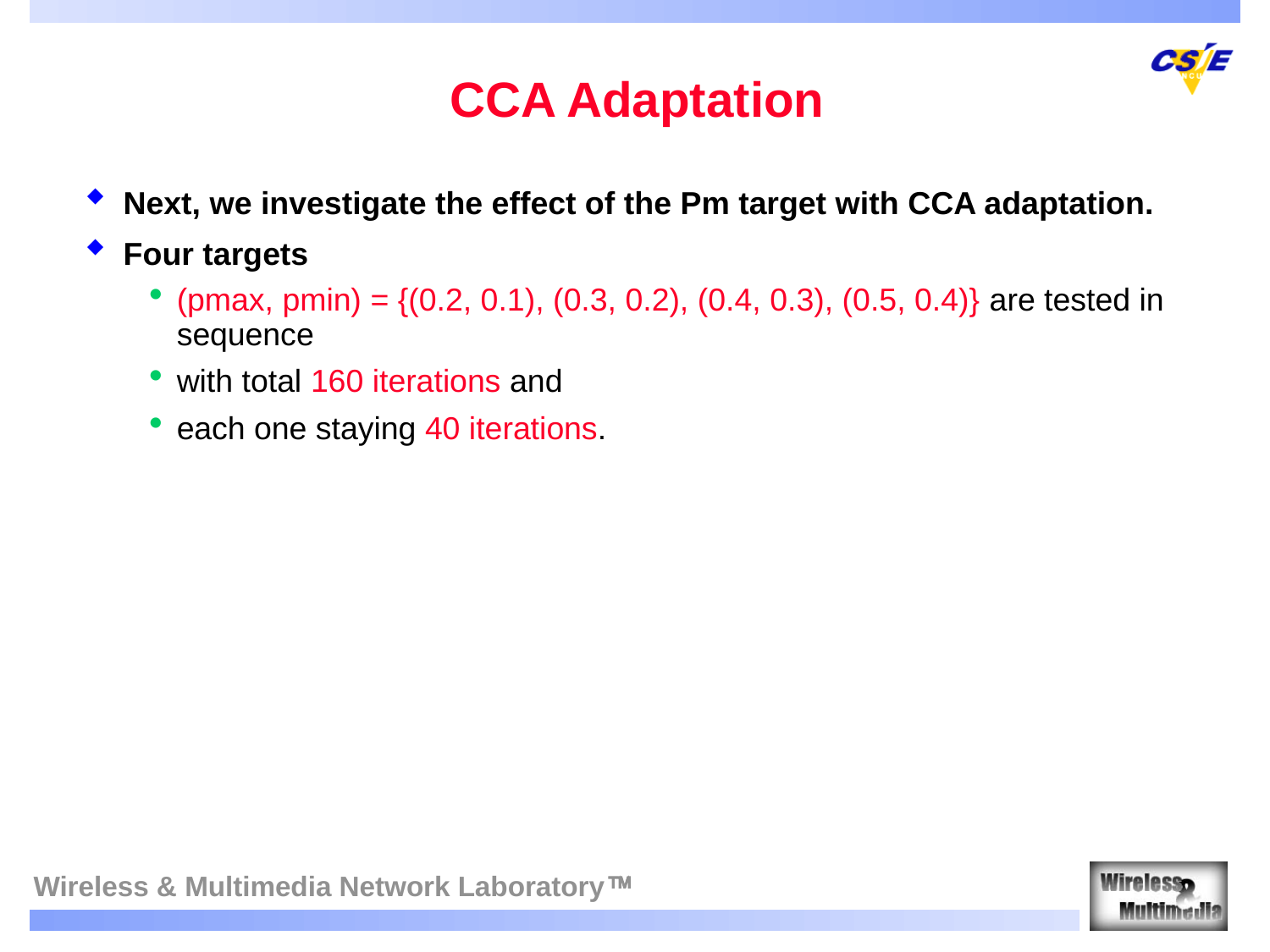

# CCA Adaptation
Next, we investigate the effect of the Pm target with CCA adaptation.
Four targets
(pmax, pmin) = {(0.2, 0.1), (0.3, 0.2), (0.4, 0.3), (0.5, 0.4)} are tested in sequence
with total 160 iterations and
each one staying 40 iterations.